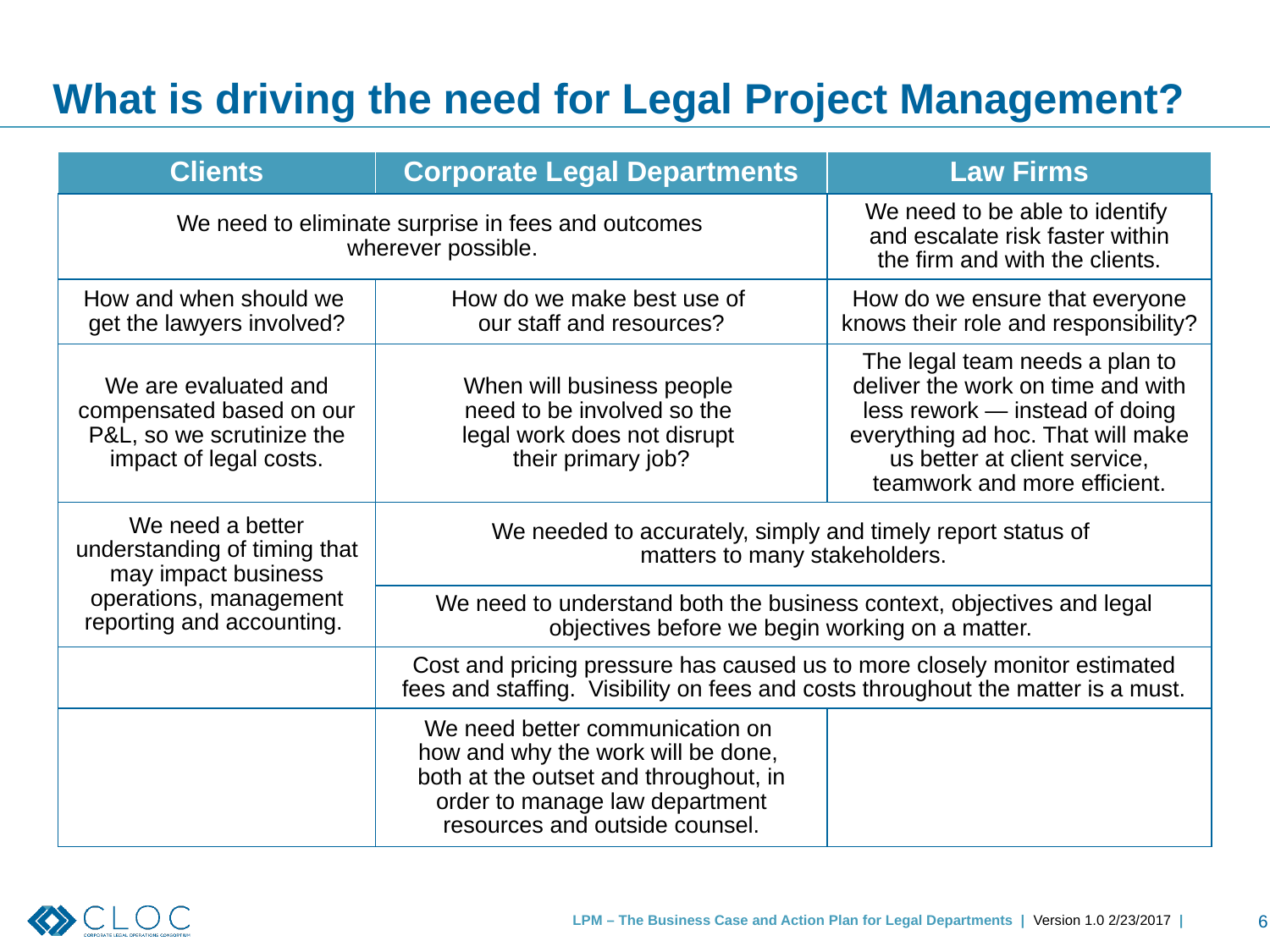

# What is driving the need for Legal Project Management?
| Clients | Corporate Legal Departments | Law Firms |
| --- | --- | --- |
| We need to eliminate surprise in fees and outcomes wherever possible. |  | We need to be able to identify and escalate risk faster within the firm and with the clients. |
| How and when should we get the lawyers involved? | How do we make best use of our staff and resources? | How do we ensure that everyone knows their role and responsibility? |
| We are evaluated and compensated based on our P&L, so we scrutinize the impact of legal costs. | When will business people need to be involved so the legal work does not disrupt their primary job? | The legal team needs a plan to deliver the work on time and with less rework — instead of doing everything ad hoc. That will make us better at client service, teamwork and more efficient. |
| We need a better understanding of timing that may impact business operations, management reporting and accounting. | We needed to accurately, simply and timely report status of matters to many stakeholders. |  |
|  | We need to understand both the business context, objectives and legal objectives before we begin working on a matter. |  |
|  | Cost and pricing pressure has caused us to more closely monitor estimated fees and staffing. Visibility on fees and costs throughout the matter is a must. |  |
|  | We need better communication on how and why the work will be done, both at the outset and throughout, in order to manage law department resources and outside counsel. |  |